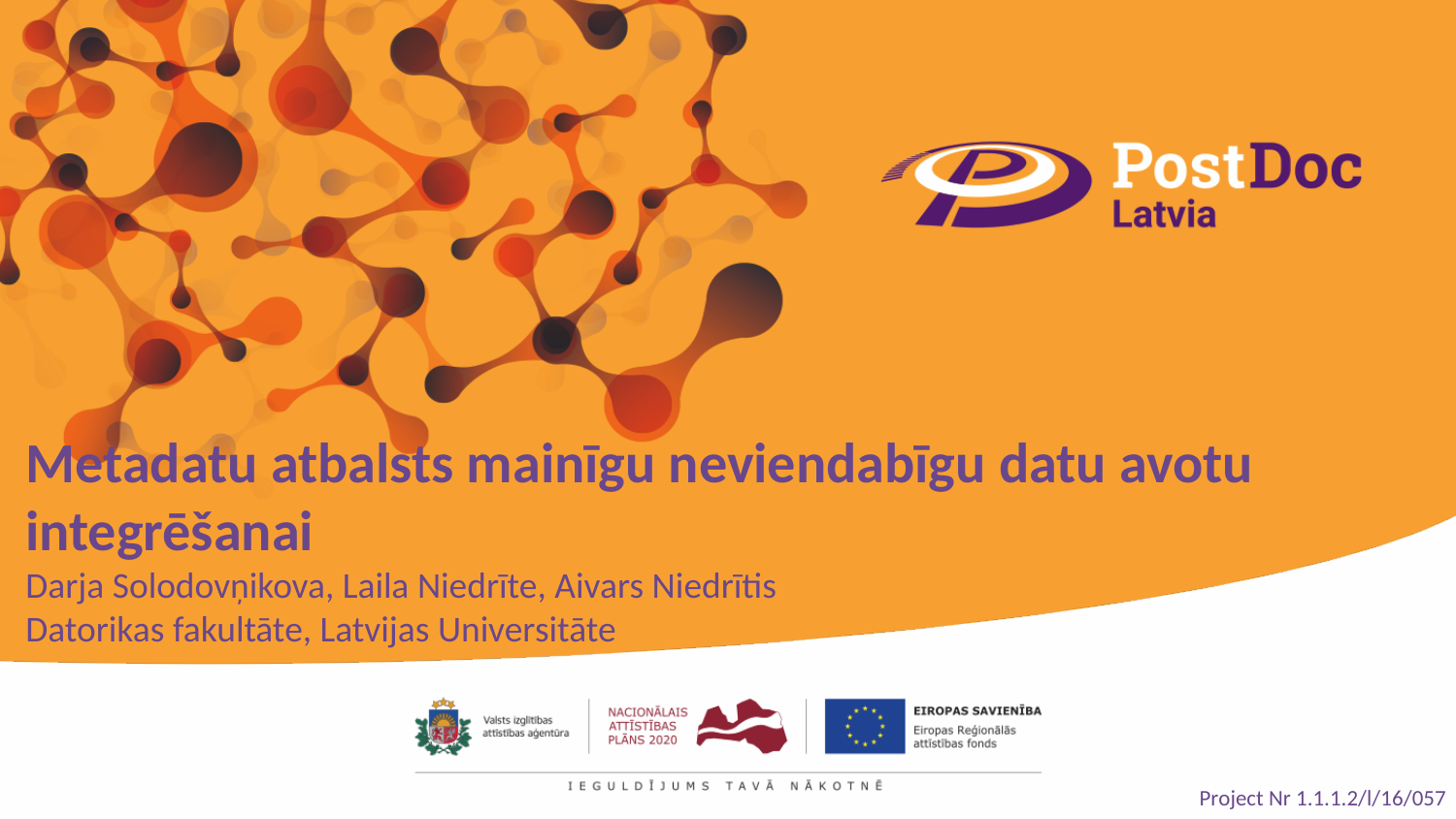

# Metadatu atbalsts mainīgu neviendabīgu datu avotu integrēšanai Darja Solodovņikova, Laila Niedrīte, Aivars Niedrītis Datorikas fakultāte, Latvijas Universitāte
Project Nr 1.1.1.2/l/16/057